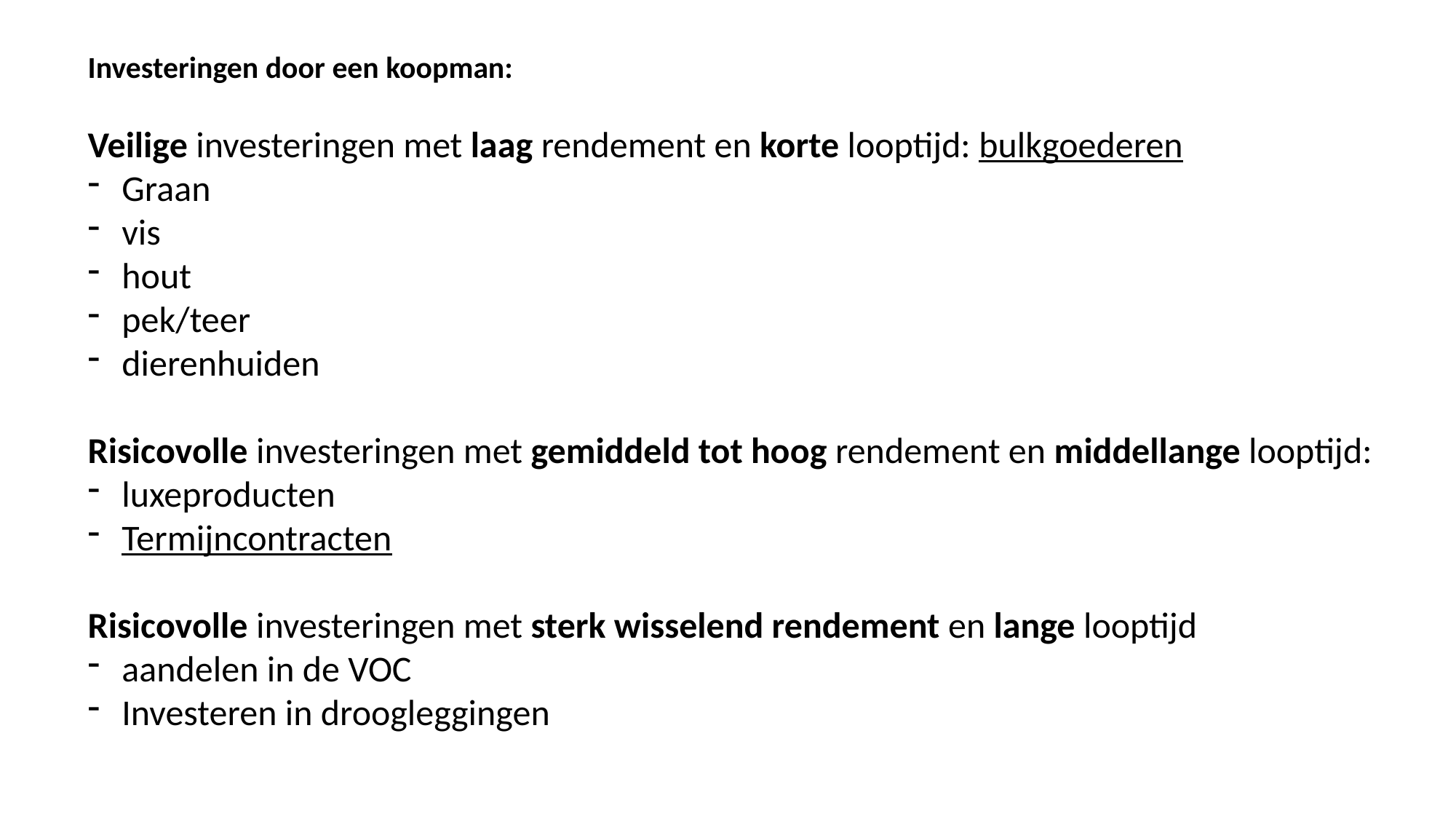

Investeringen door een koopman:

Veilige investeringen met laag rendement en korte looptijd: bulkgoederen
Graan
vis
hout
pek/teer
dierenhuiden

Risicovolle investeringen met gemiddeld tot hoog rendement en middellange looptijd:
luxeproducten
Termijncontracten

Risicovolle investeringen met sterk wisselend rendement en lange looptijd
aandelen in de VOC
Investeren in droogleggingen